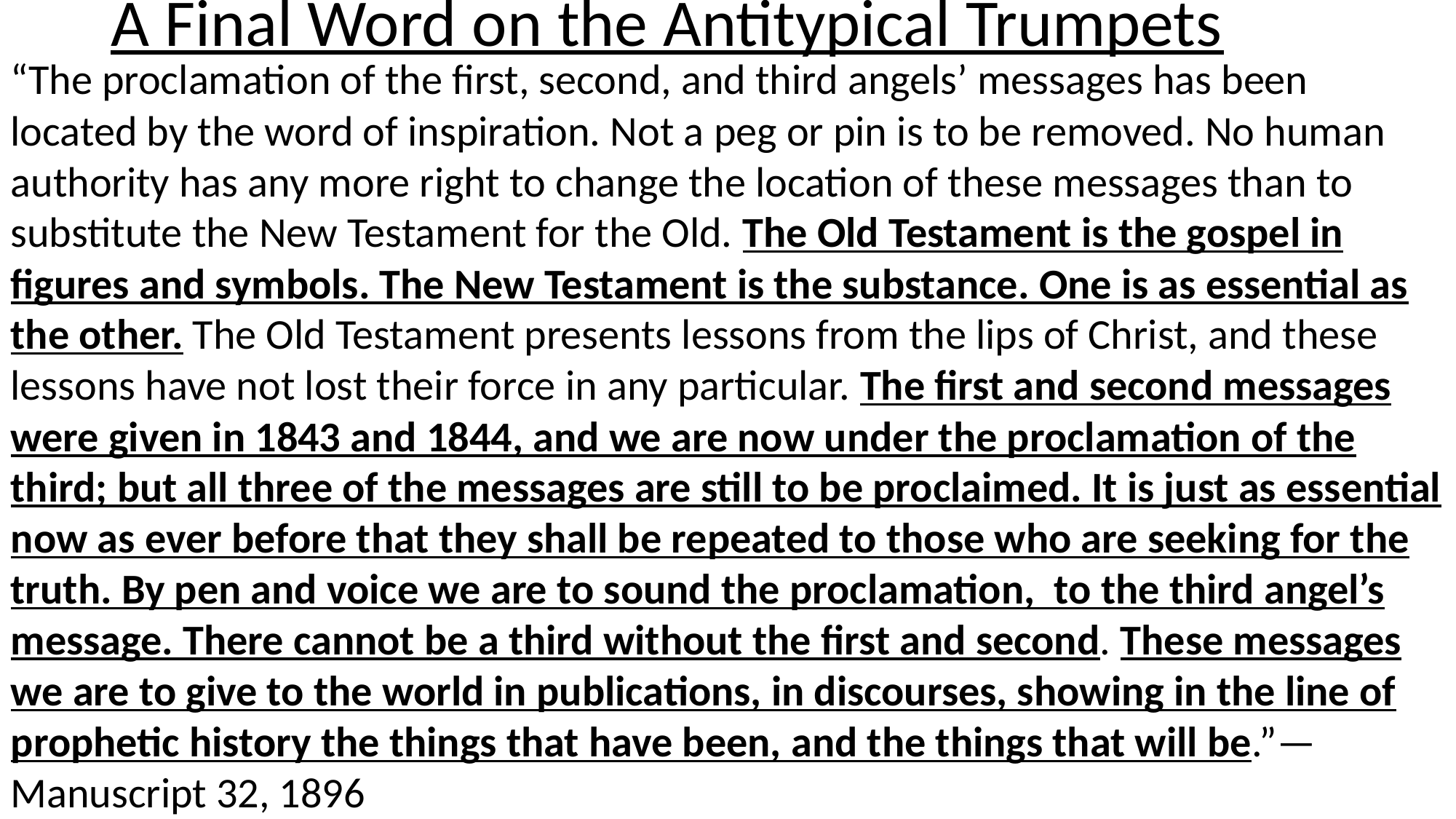

# A Final Word on the Antitypical Trumpets
“The proclamation of the first, second, and third angels’ messages has been located by the word of inspiration. Not a peg or pin is to be removed. No human authority has any more right to change the location of these messages than to substitute the New Testament for the Old. The Old Testament is the gospel in figures and symbols. The New Testament is the substance. One is as essential as the other. The Old Testament presents lessons from the lips of Christ, and these lessons have not lost their force in any particular. The first and second messages were given in 1843 and 1844, and we are now under the proclamation of the third; but all three of the messages are still to be proclaimed. It is just as essential now as ever before that they shall be repeated to those who are seeking for the truth. By pen and voice we are to sound the proclamation,  to the third angel’s message. There cannot be a third without the first and second. These messages we are to give to the world in publications, in discourses, showing in the line of prophetic history the things that have been, and the things that will be.”—Manuscript 32, 1896